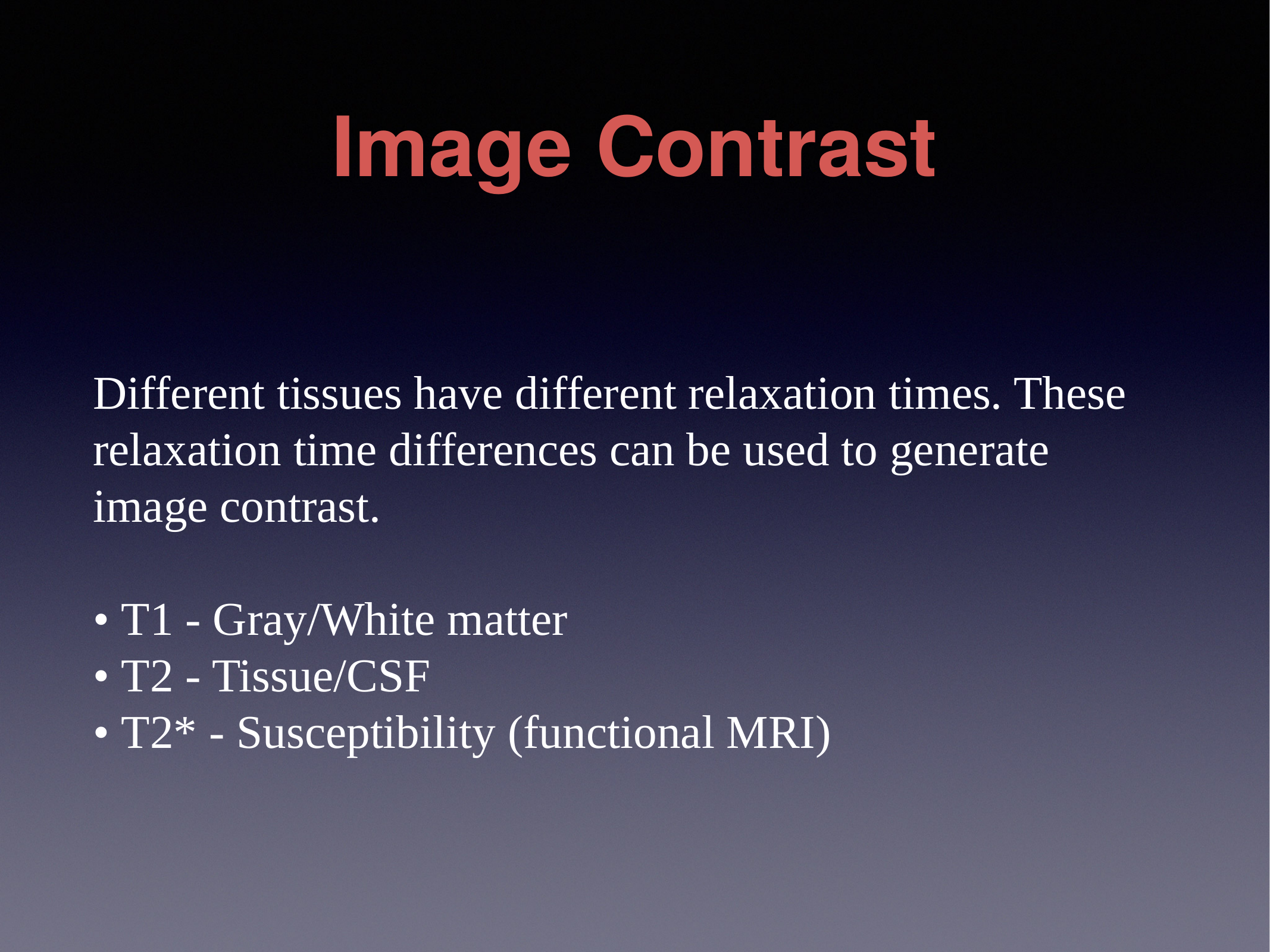

# Image Contrast
Different tissues have different relaxation times. These relaxation time differences can be used to generate image contrast.

• T1 - Gray/White matter
• T2 - Tissue/CSF
• T2* - Susceptibility (functional MRI)